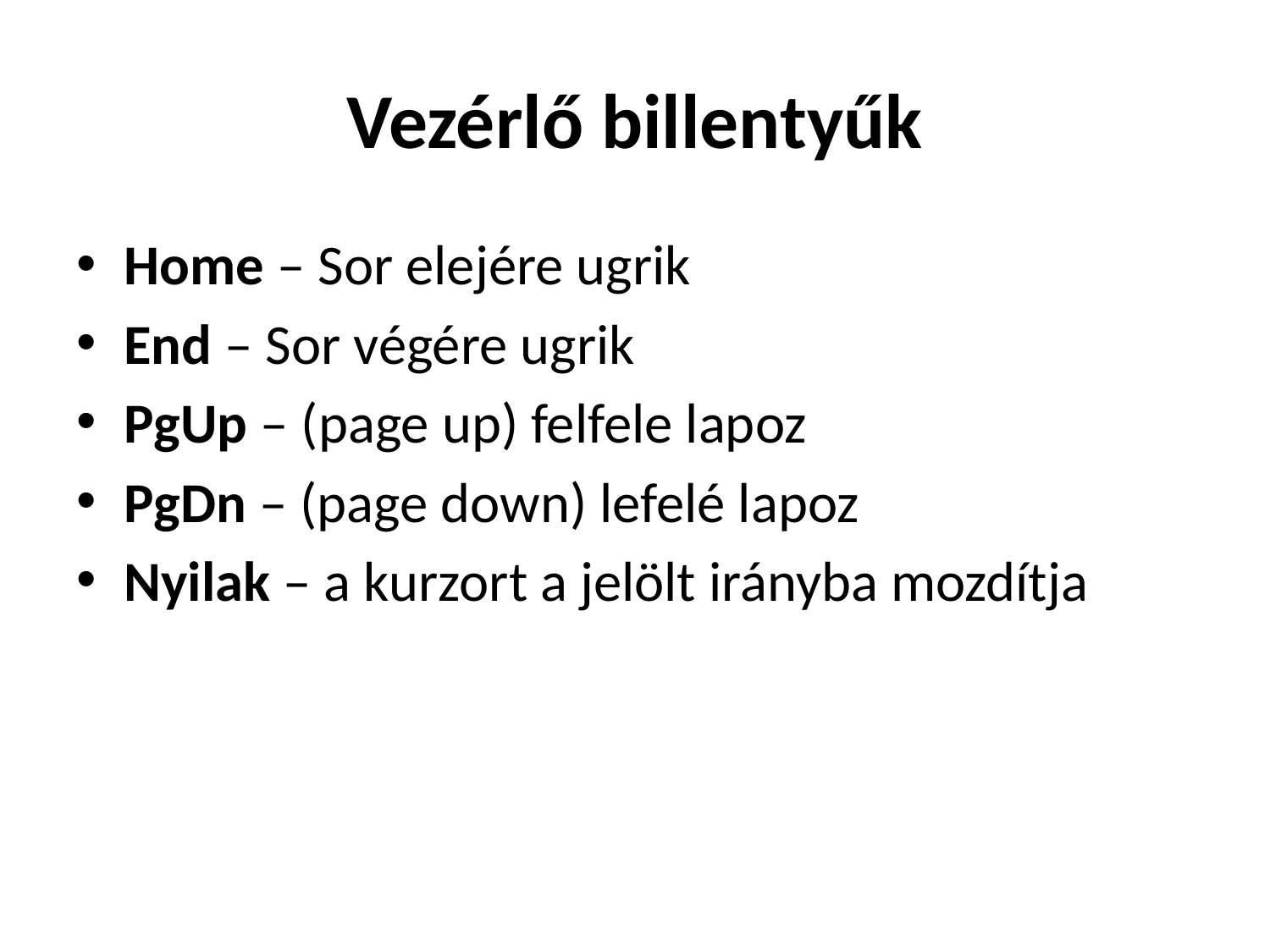

# Vezérlő billentyűk
Home – Sor elejére ugrik
End – Sor végére ugrik
PgUp – (page up) felfele lapoz
PgDn – (page down) lefelé lapoz
Nyilak – a kurzort a jelölt irányba mozdítja